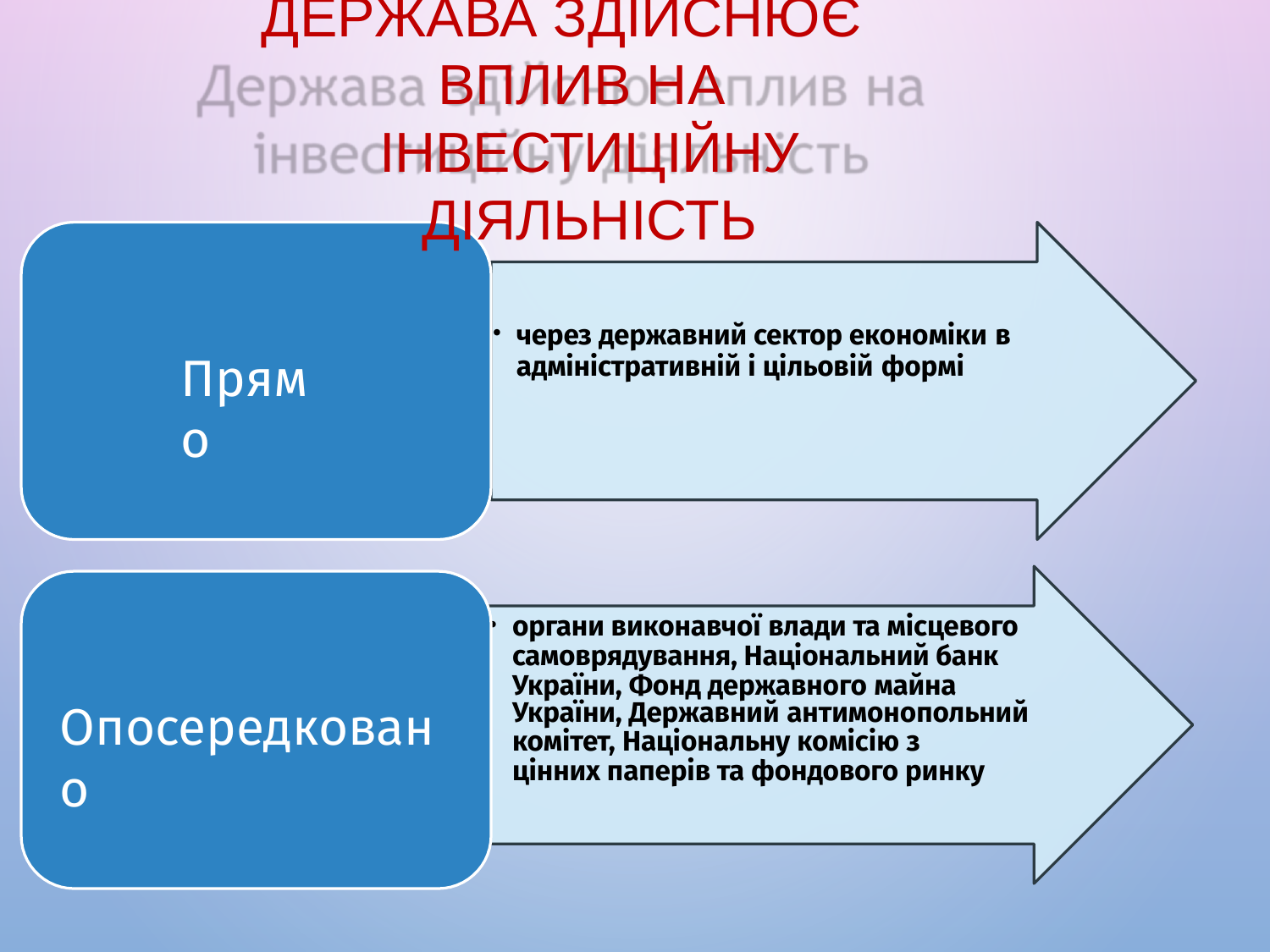

# Держава здійснює вплив на  інвестиційну діяльність

через державний сектор економіки в
адміністративній і цільовій формі
Прямо

органи виконавчої влади та місцевого  самоврядування, Національний банк  України, Фонд державного майна
України, Державний антимонопольний
комітет, Національну комісію з
цінних паперів та фондового ринку
Опосередковано